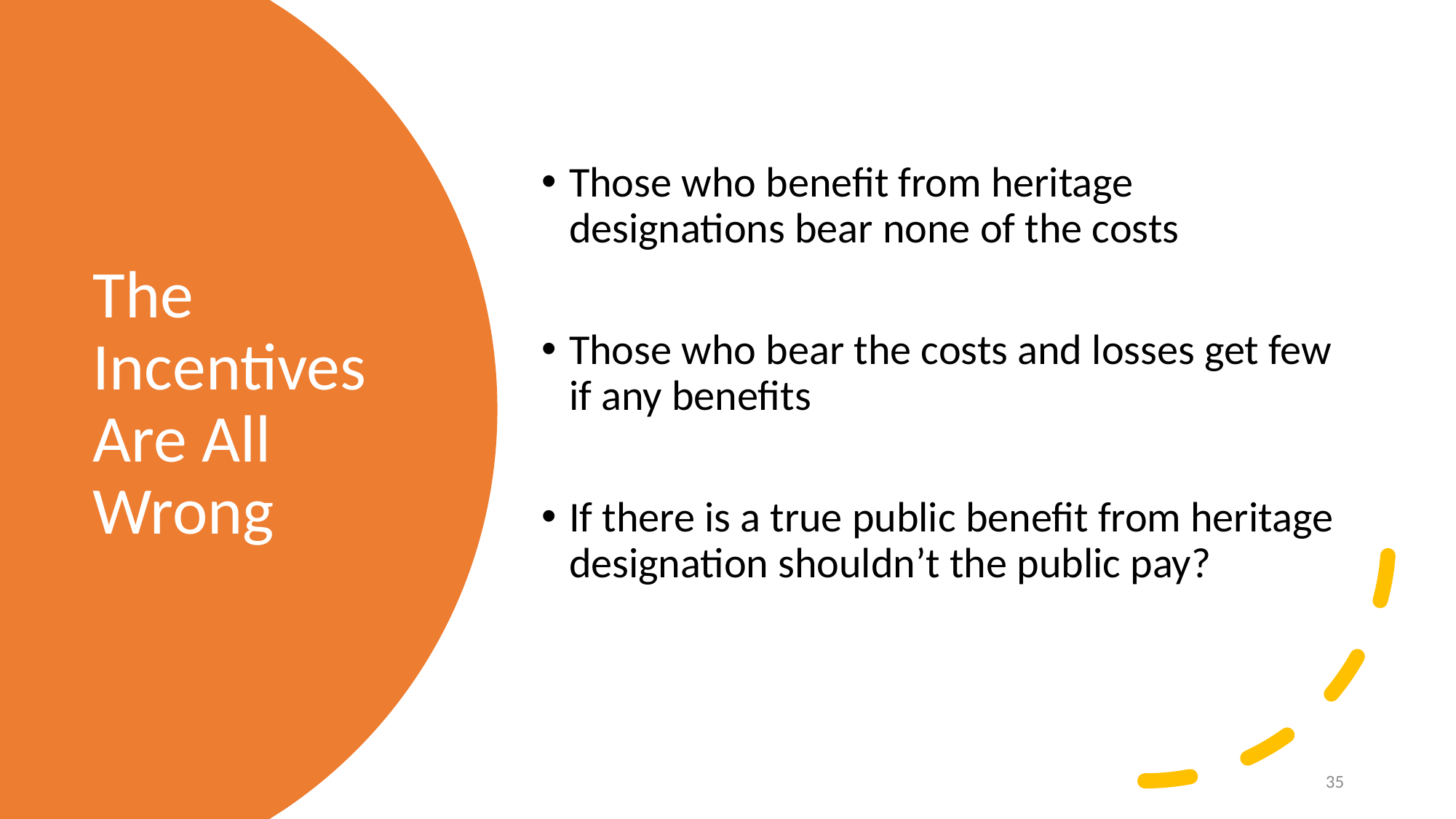

Those who benefit from heritage designations bear none of the costs

Those who bear the costs and losses get few if any benefits

If there is a true public benefit from heritage designation shouldn’t the public pay?

# The Incentives Are All Wrong

35